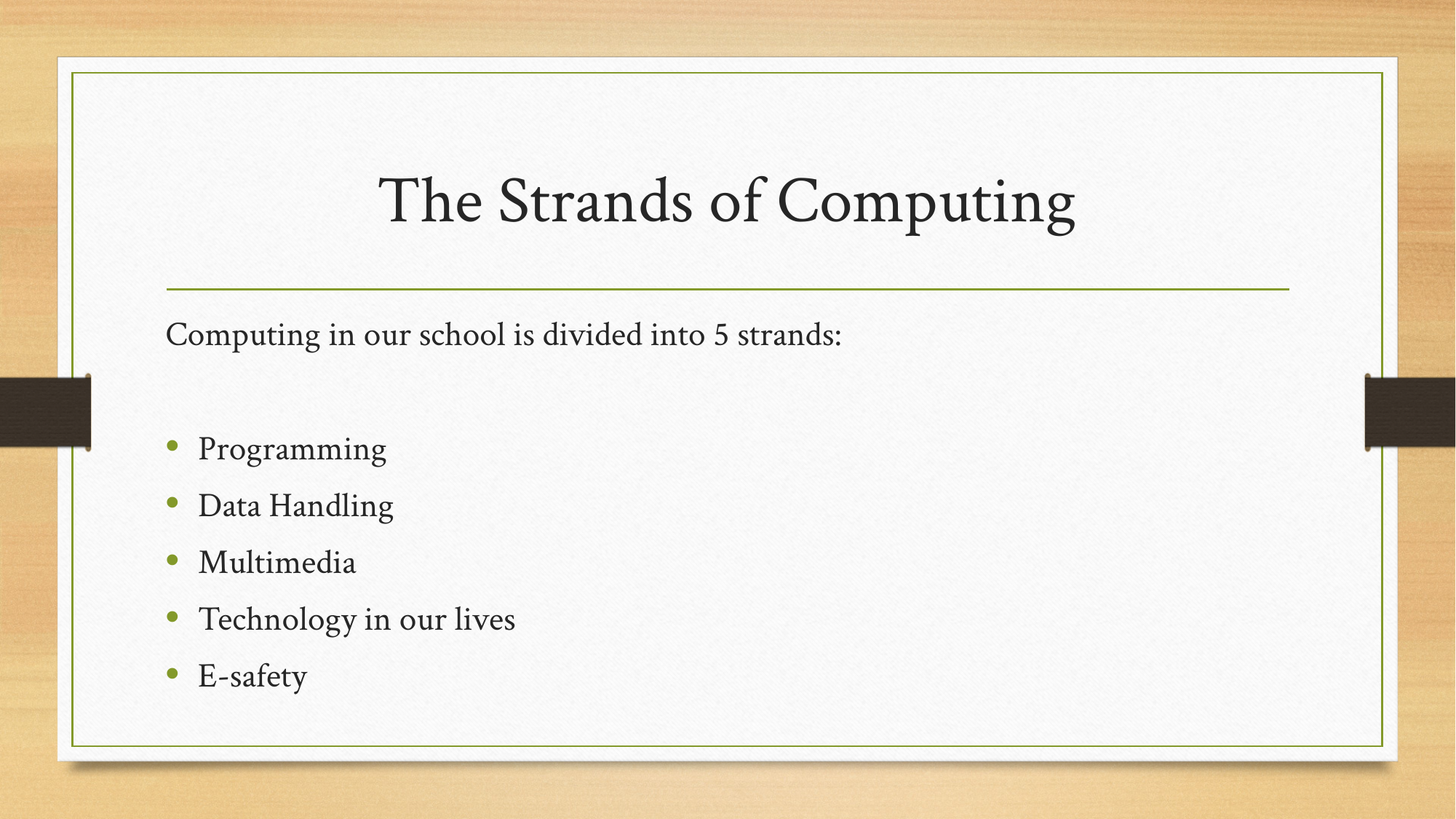

# The Strands of Computing
Computing in our school is divided into 5 strands:

Programming
Data Handling
Multimedia
Technology in our lives
E-safety